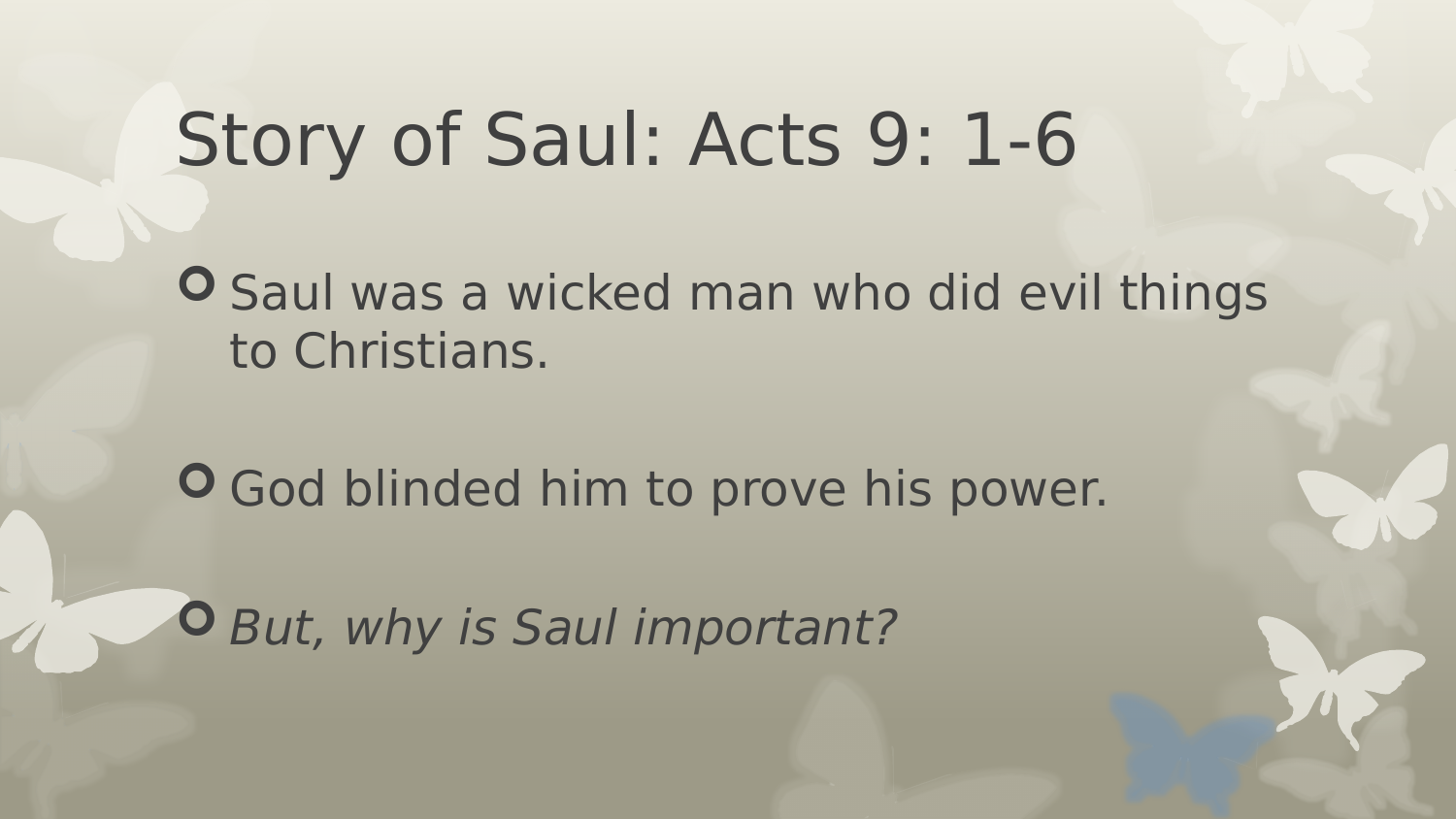

# Story of Saul: Acts 9: 1-6
Saul was a wicked man who did evil things to Christians.
God blinded him to prove his power.
But, why is Saul important?